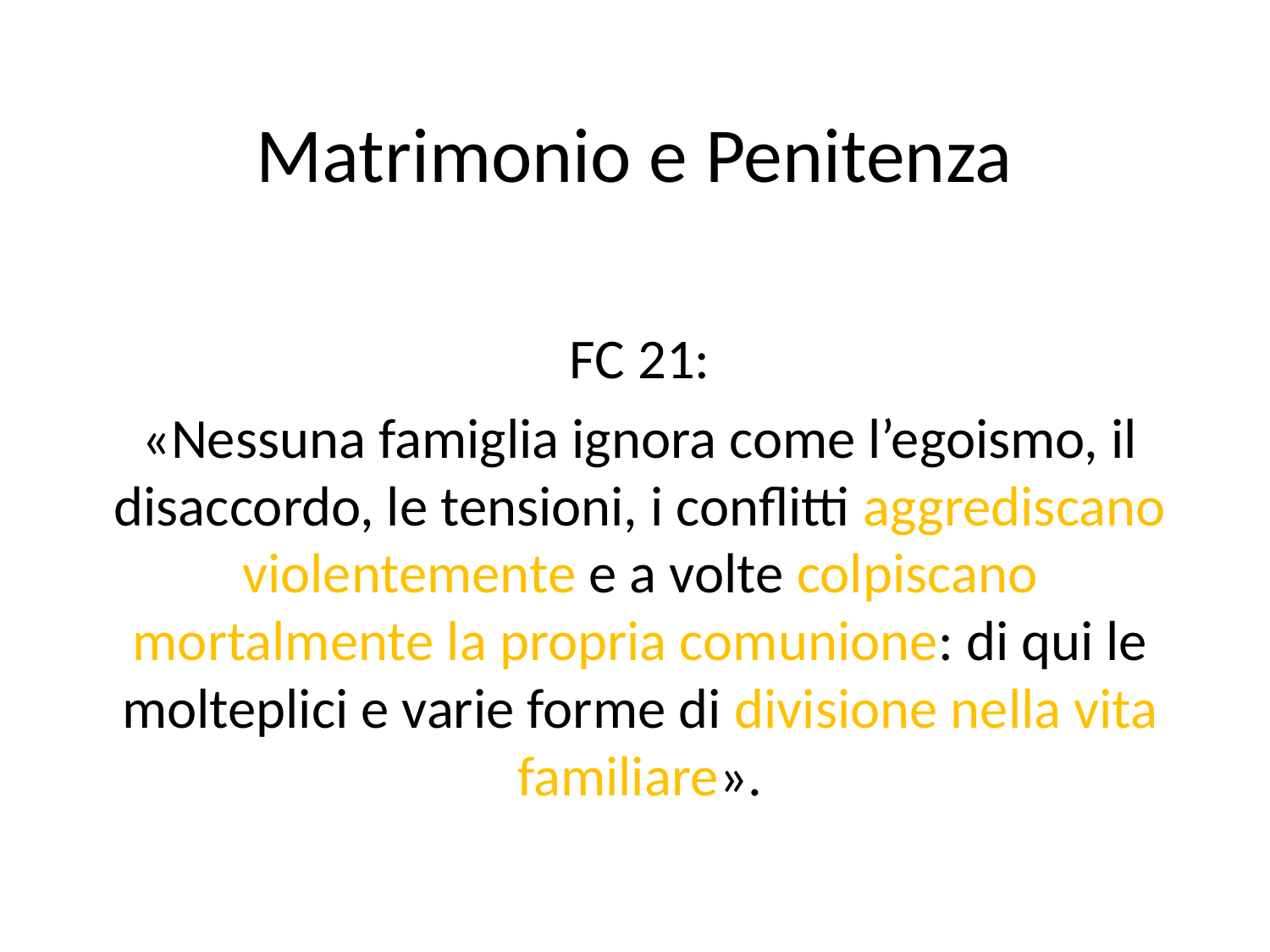

# Matrimonio e Penitenza
FC 21:
«Nessuna famiglia ignora come l’egoismo, il disaccordo, le tensioni, i conflitti aggrediscano violentemente e a volte colpiscano mortalmente la propria comunione: di qui le molteplici e varie forme di divisione nella vita familiare».